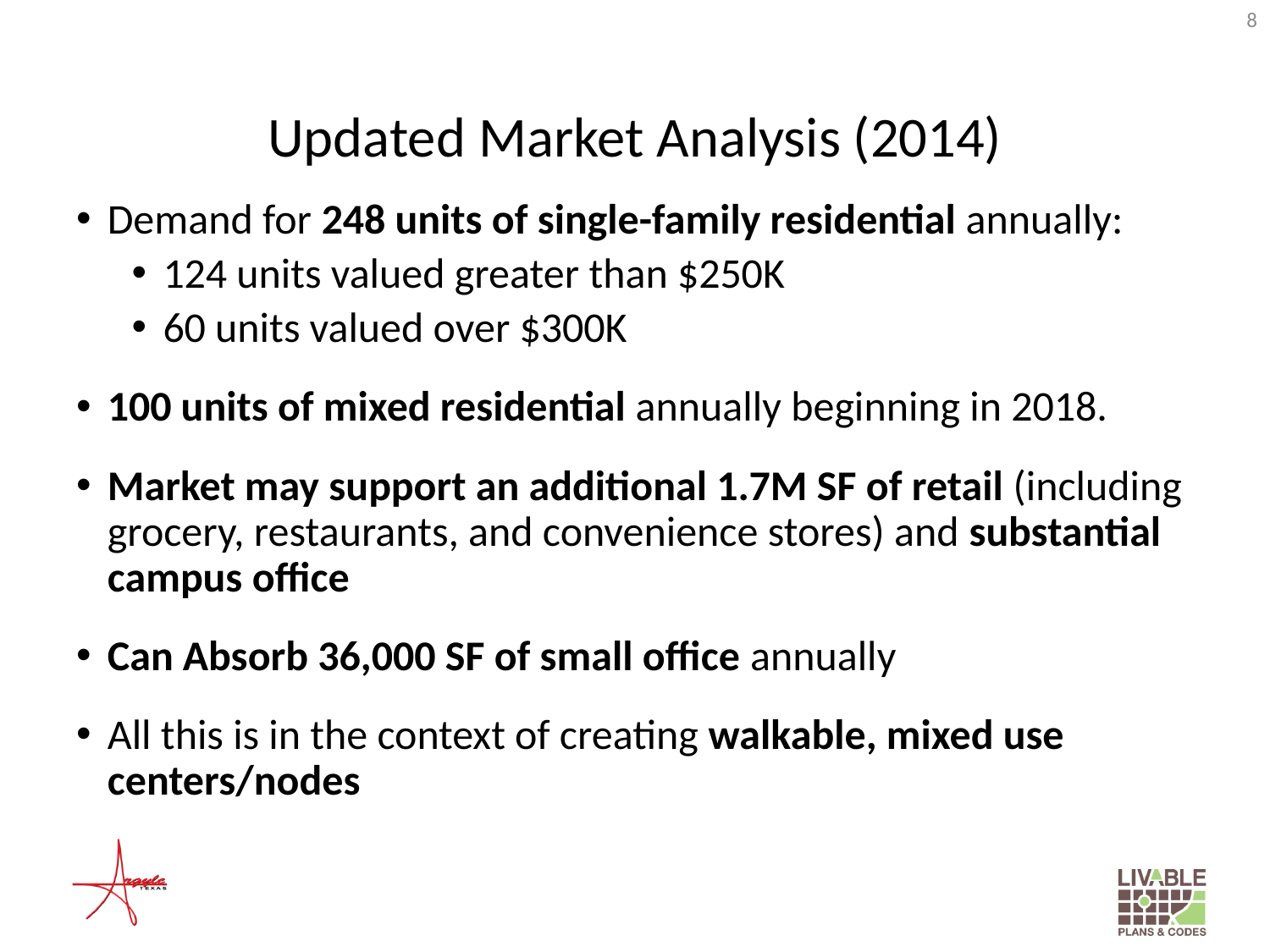

8
# Updated Market Analysis (2014)
Demand for 248 units of single-family residential annually:
124 units valued greater than $250K
60 units valued over $300K

100 units of mixed residential annually beginning in 2018.

Market may support an additional 1.7M SF of retail (including grocery, restaurants, and convenience stores) and substantial campus office

Can Absorb 36,000 SF of small office annually

All this is in the context of creating walkable, mixed use centers/nodes